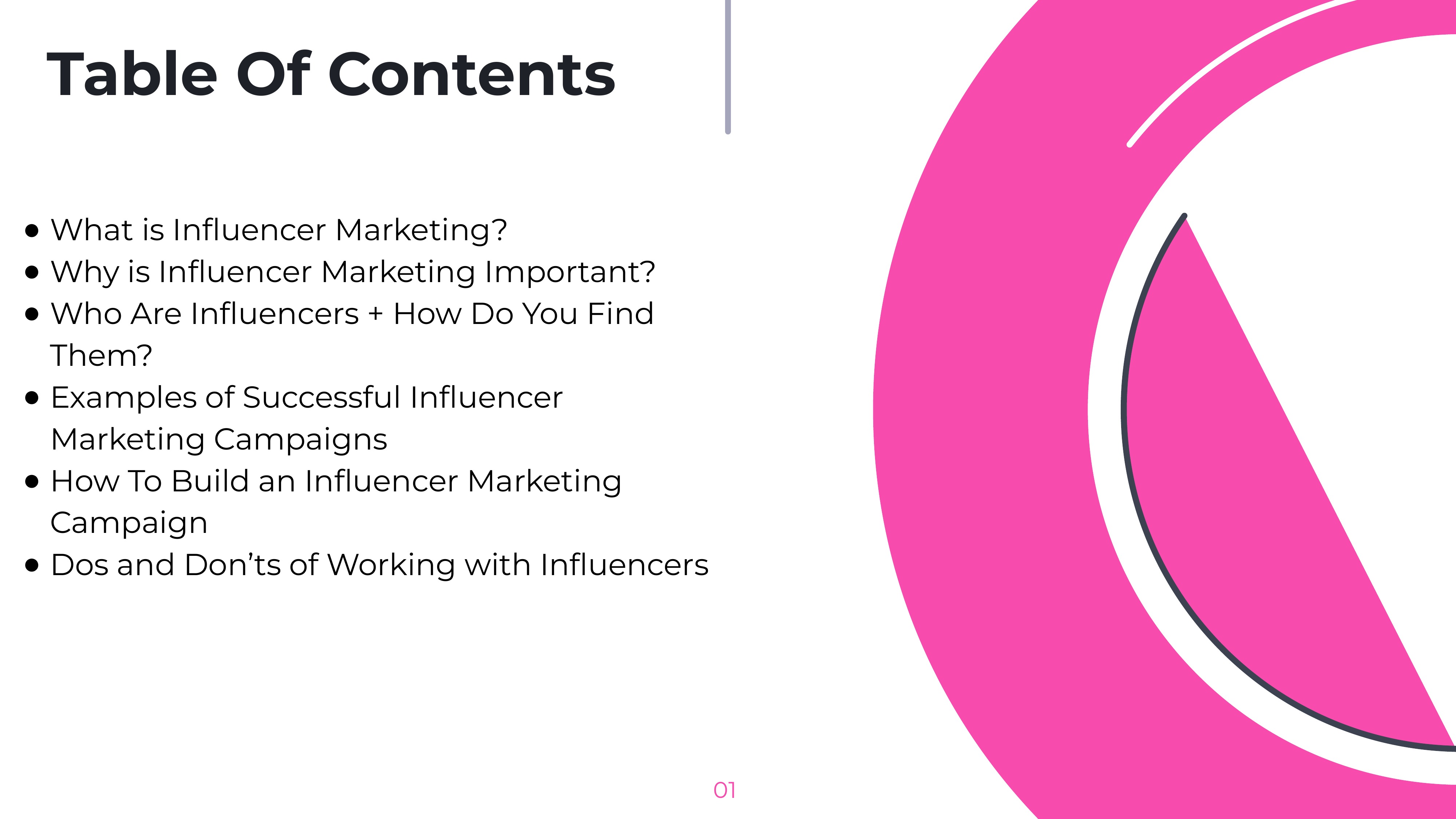

Table Of Contents

What is Influencer Marketing?
Why is Influencer Marketing Important?
Who Are Influencers + How Do You Find Them?
Examples of Successful Influencer Marketing Campaigns
How To Build an Influencer Marketing Campaign
Dos and Don’ts of Working with Influencers

01